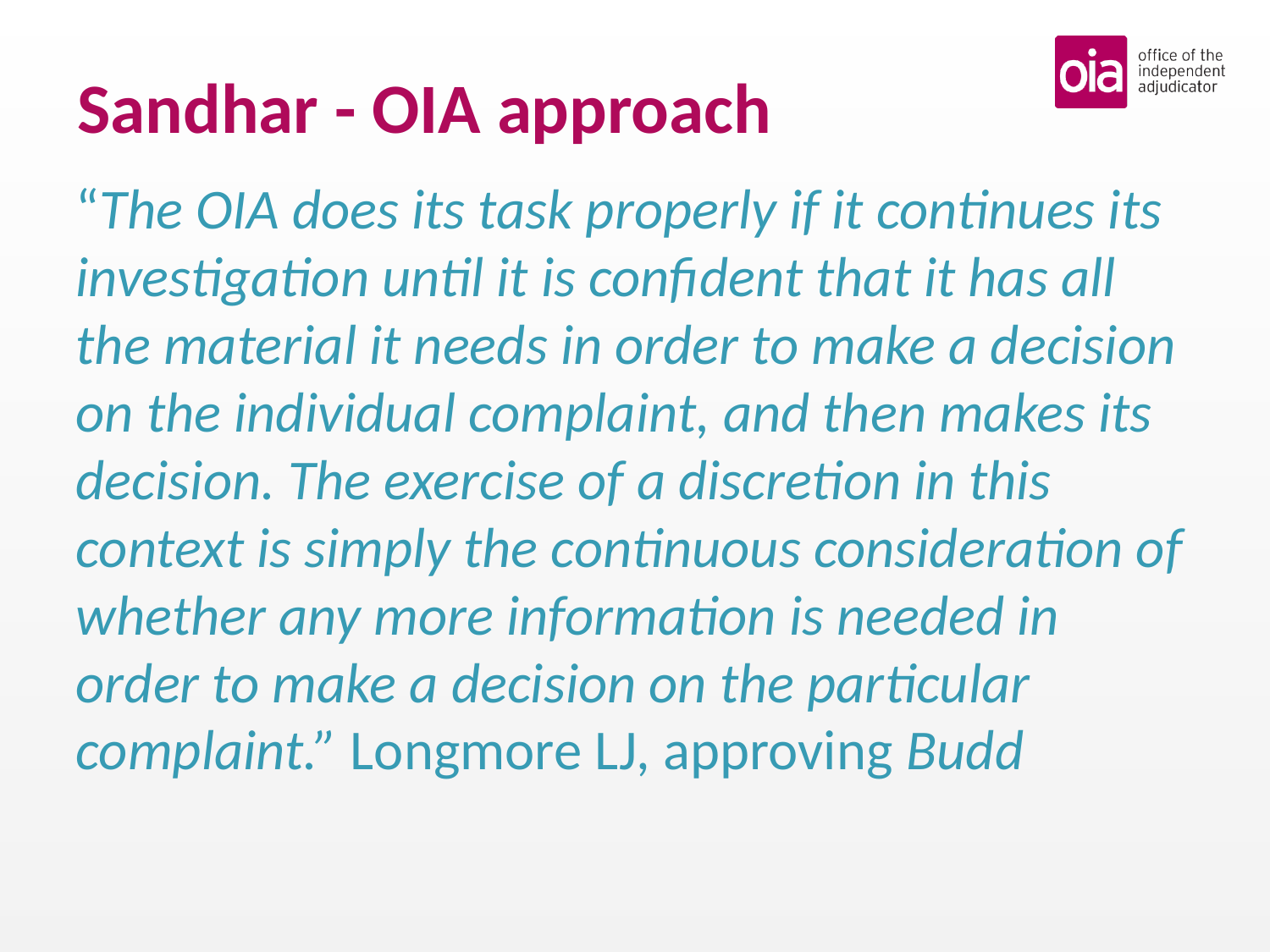

# Sandhar - OIA approach
“The OIA does its task properly if it continues its investigation until it is confident that it has all the material it needs in order to make a decision on the individual complaint, and then makes its decision. The exercise of a discretion in this context is simply the continuous consideration of whether any more information is needed in order to make a decision on the particular complaint.” Longmore LJ, approving Budd